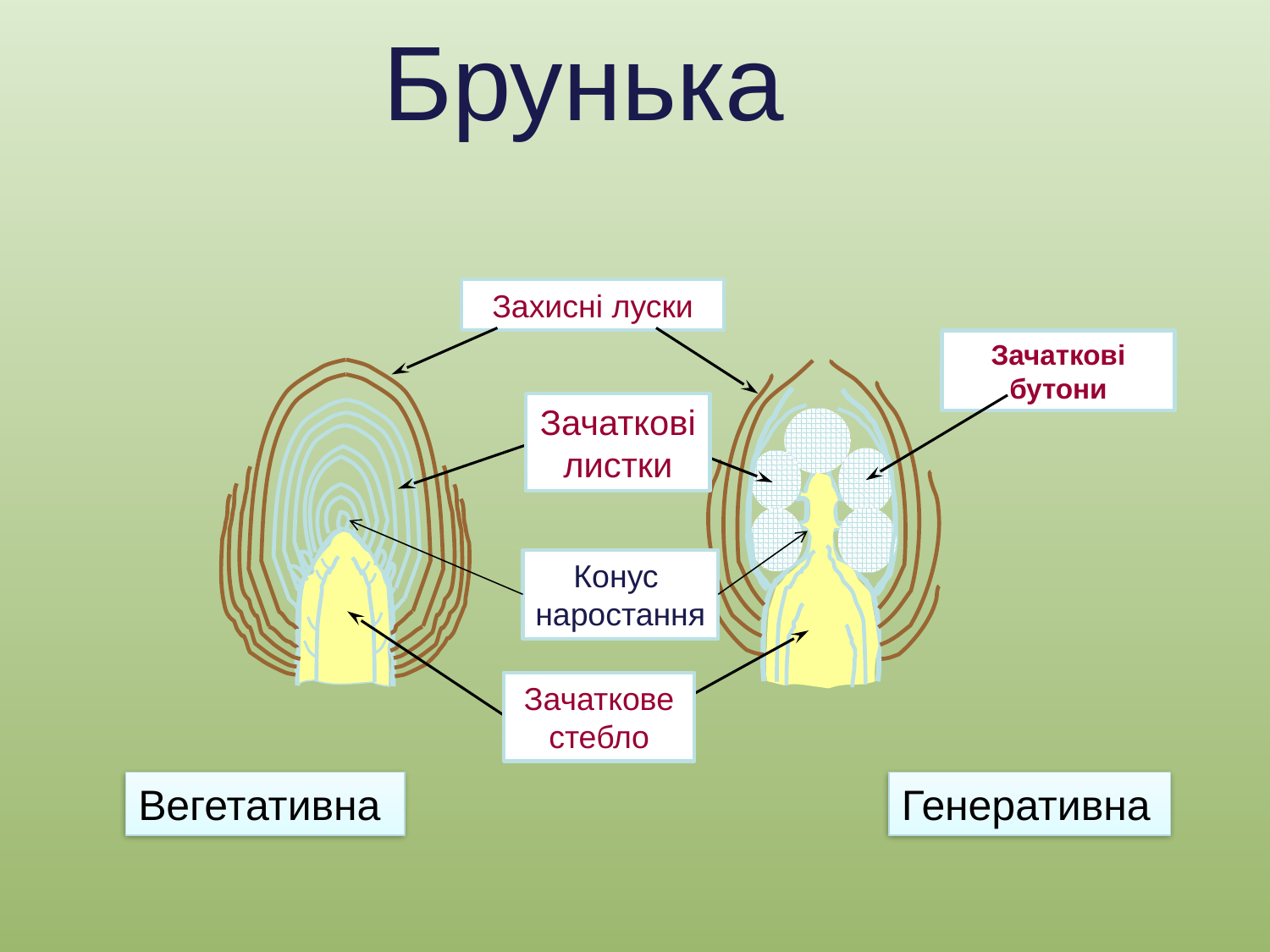

# Брунька
Захисні луски

Зачаткові бутони

Зачаткові листки

Конус
наростання

Зачаткове стебло
Вегетативна
Генеративна